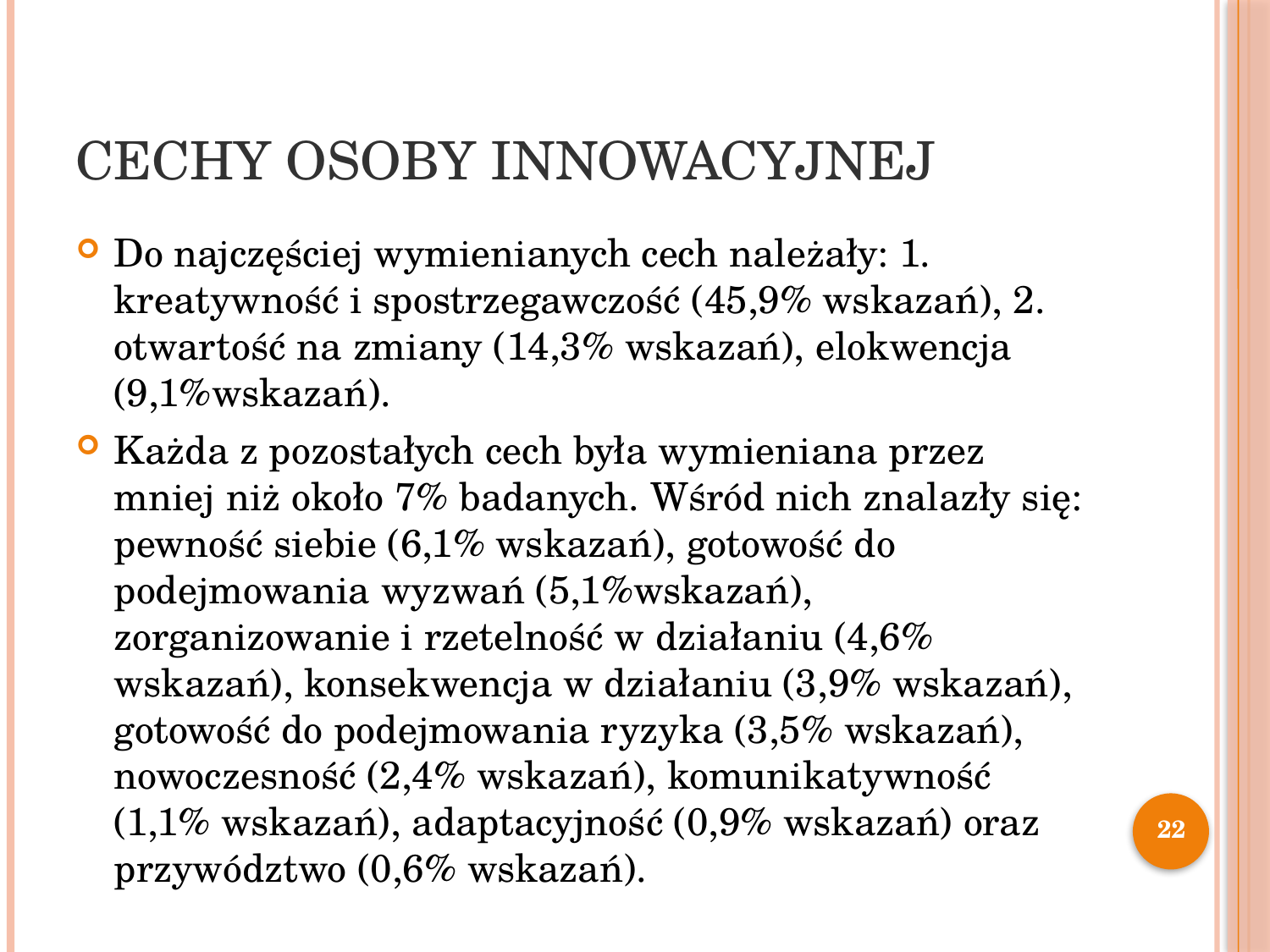

# Cechy osoby innowacyjnej
Do najczęściej wymienianych cech należały: 1. kreatywność i spostrzegawczość (45,9% wskazań), 2. otwartość na zmiany (14,3% wskazań), elokwencja (9,1%wskazań).
Każda z pozostałych cech była wymieniana przez mniej niż około 7% badanych. Wśród nich znalazły się: pewność siebie (6,1% wskazań), gotowość do podejmowania wyzwań (5,1%wskazań), zorganizowanie i rzetelność w działaniu (4,6% wskazań), konsekwencja w działaniu (3,9% wskazań), gotowość do podejmowania ryzyka (3,5% wskazań), nowoczesność (2,4% wskazań), komunikatywność (1,1% wskazań), adaptacyjność (0,9% wskazań) oraz przywództwo (0,6% wskazań).

22